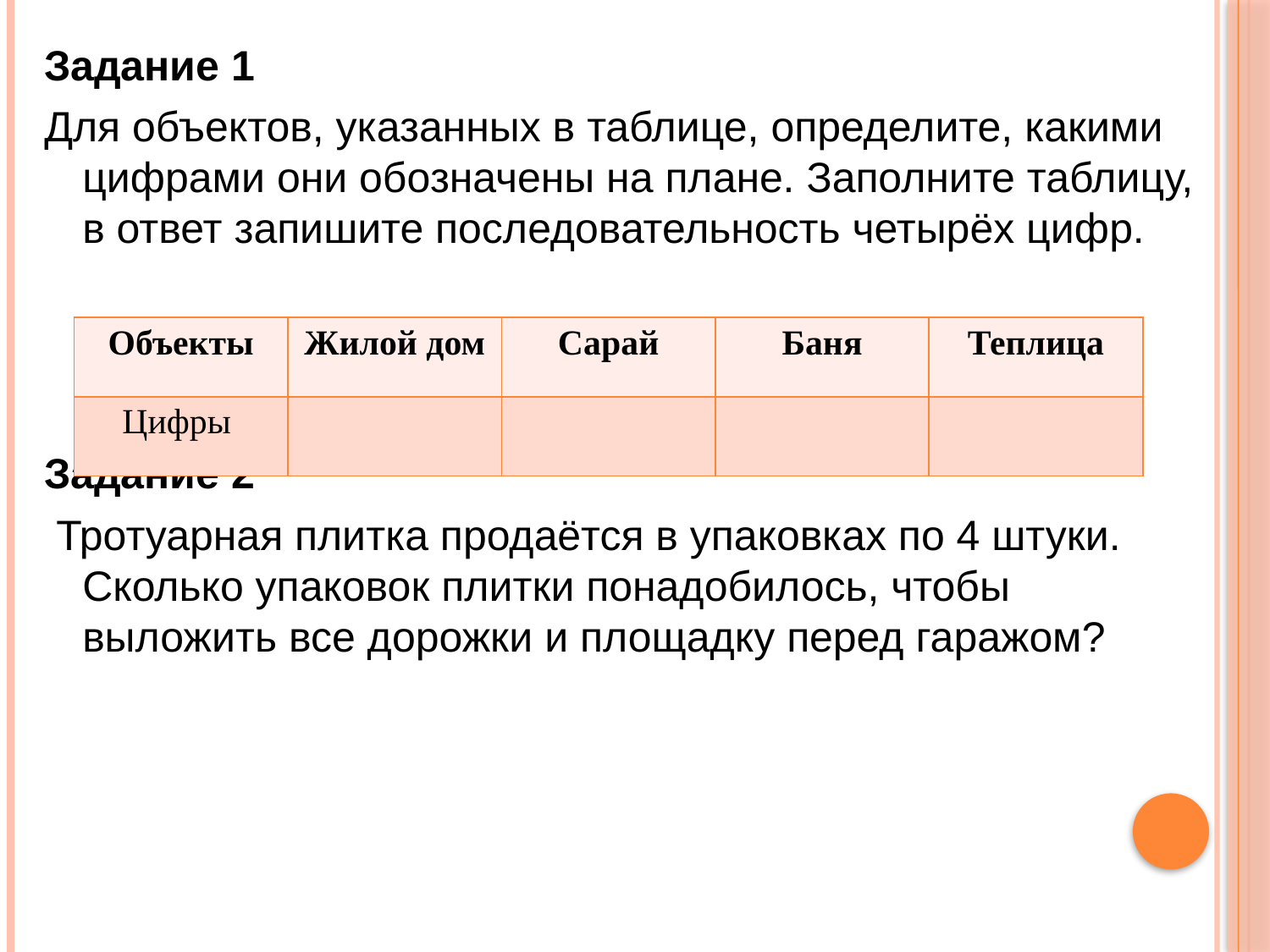

Задание 1
Для объектов, указанных в таблице, определите, какими цифрами они обозначены на плане. Заполните таблицу, в ответ запишите последовательность четырёх цифр.

Задание 2
 Тротуарная плитка продаётся в упаковках по 4 штуки. Сколько упаковок плитки понадобилось, чтобы выложить все дорожки и площадку перед гаражом?

| Объекты | Жилой дом | Сарай | Баня | Теплица |
| --- | --- | --- | --- | --- |
| Цифры |  |  |  |  |